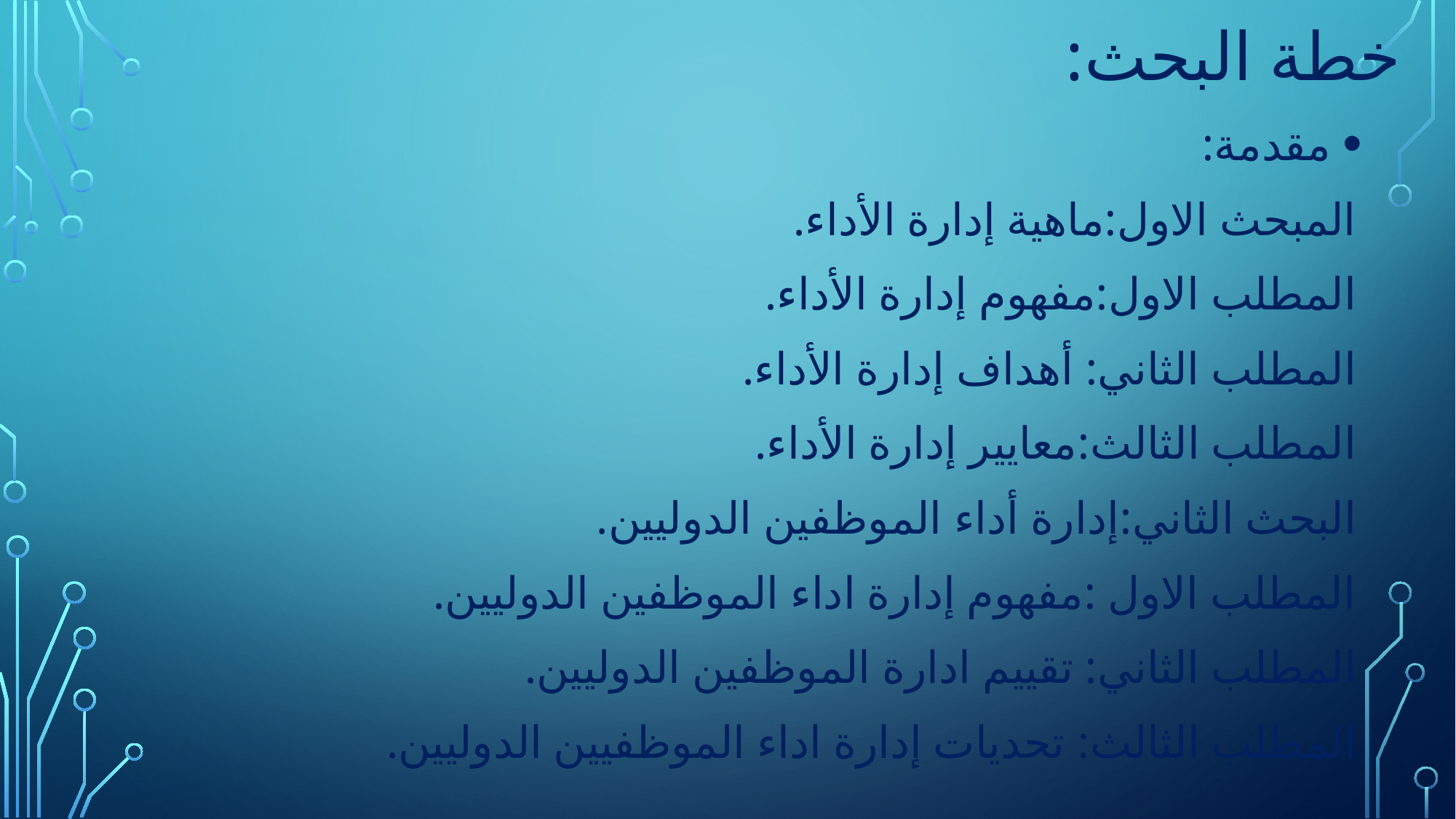

# خطة البحث:
مقدمة:
المبحث الاول:ماهية إدارة الأداء.
المطلب الاول:مفهوم إدارة الأداء.
المطلب الثاني: أهداف إدارة الأداء.
المطلب الثالث:معايير إدارة الأداء.
البحث الثاني:إدارة أداء الموظفين الدوليين.
المطلب الاول :مفهوم إدارة اداء الموظفين الدوليين.
المطلب الثاني: تقييم ادارة الموظفين الدوليين.
المطلب الثالث: تحديات إدارة اداء الموظفيين الدوليين.